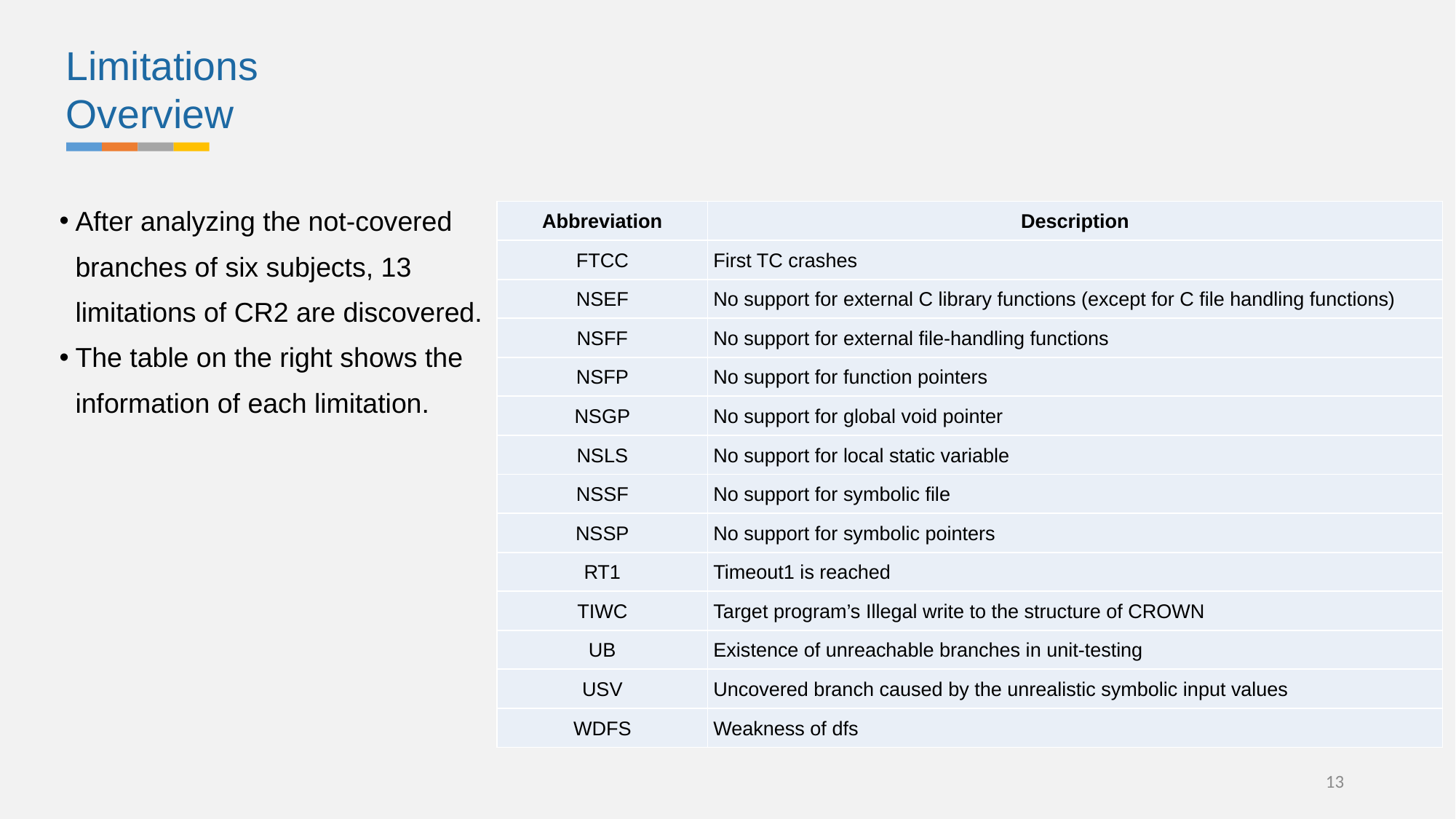

Limitations
Overview

After analyzing the not-covered branches of six subjects, 13 limitations of CR2 are discovered.
The table on the right shows the information of each limitation.
| Abbreviation | Description |
| --- | --- |
| FTCC | First TC crashes |
| NSEF | No support for external C library functions (except for C file handling functions) |
| NSFF | No support for external file-handling functions |
| NSFP | No support for function pointers |
| NSGP | No support for global void pointer |
| NSLS | No support for local static variable |
| NSSF | No support for symbolic file |
| NSSP | No support for symbolic pointers |
| RT1 | Timeout1 is reached |
| TIWC | Target program’s Illegal write to the structure of CROWN |
| UB | Existence of unreachable branches in unit-testing |
| USV | Uncovered branch caused by the unrealistic symbolic input values |
| WDFS | Weakness of dfs |
13